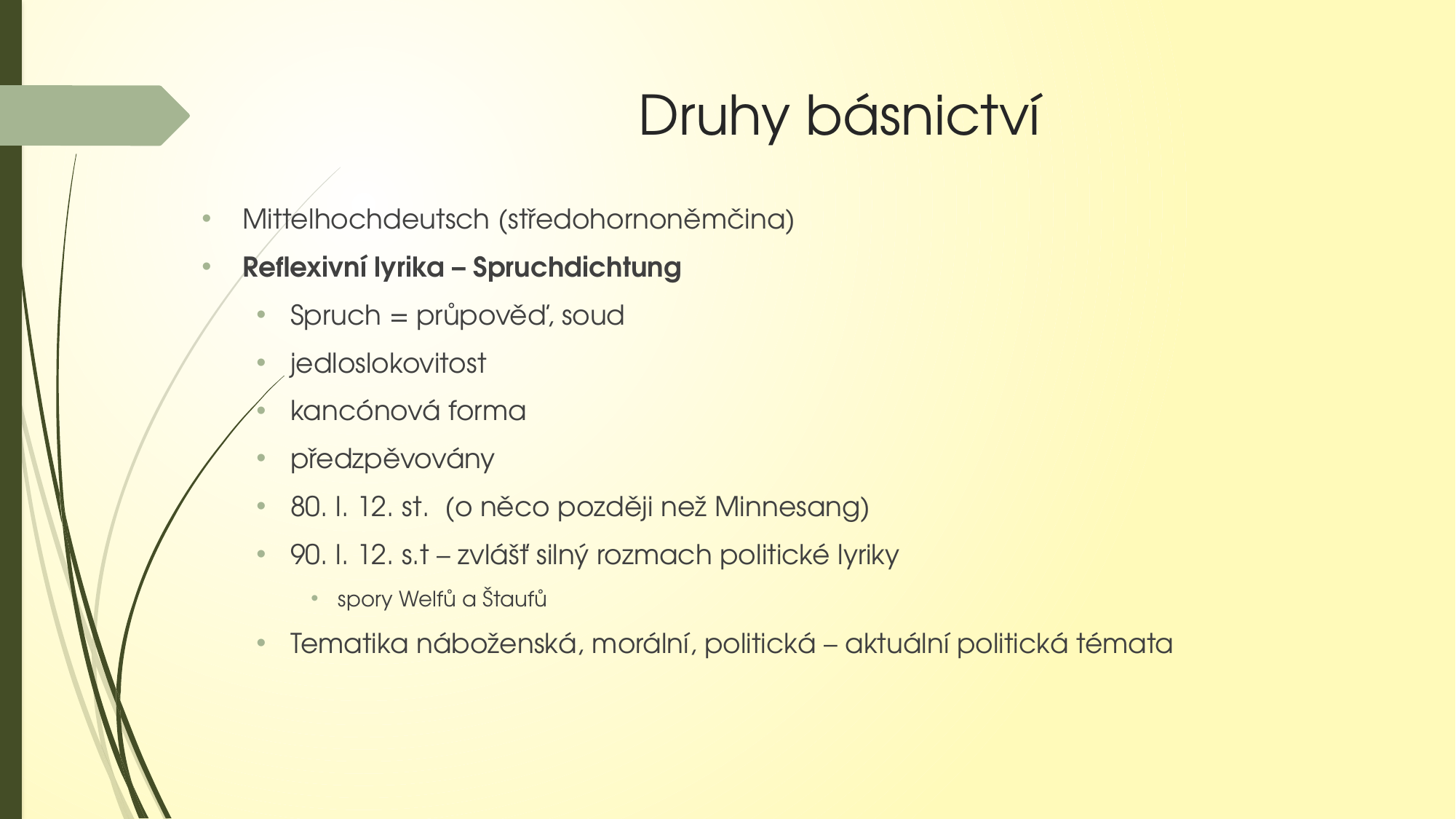

# Druhy básnictví
Mittelhochdeutsch (středohornoněmčina)
Reflexivní lyrika – Spruchdichtung
Spruch = průpověď, soud
jedloslokovitost
kancónová forma
předzpěvovány
80. l. 12. st.  (o něco později než Minnesang)
90. l. 12. s.t – zvlášť silný rozmach politické lyriky
spory Welfů a Štaufů
Tematika náboženská, morální, politická – aktuální politická témata